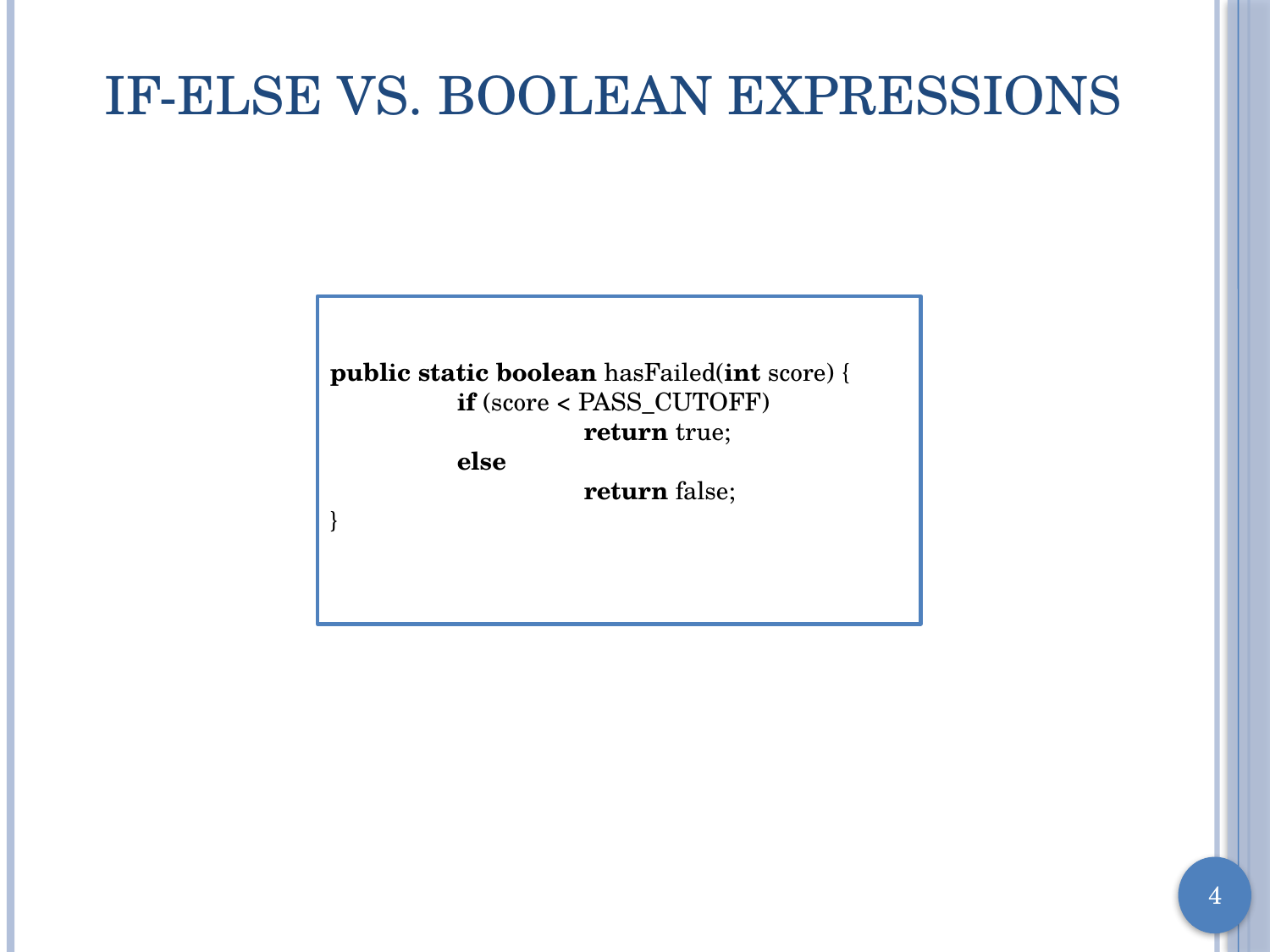

# If-Else vs. Boolean Expressions
public static boolean hasFailed(int score) {
	if (score < PASS_CUTOFF)
		return true;
	else
		return false;
}